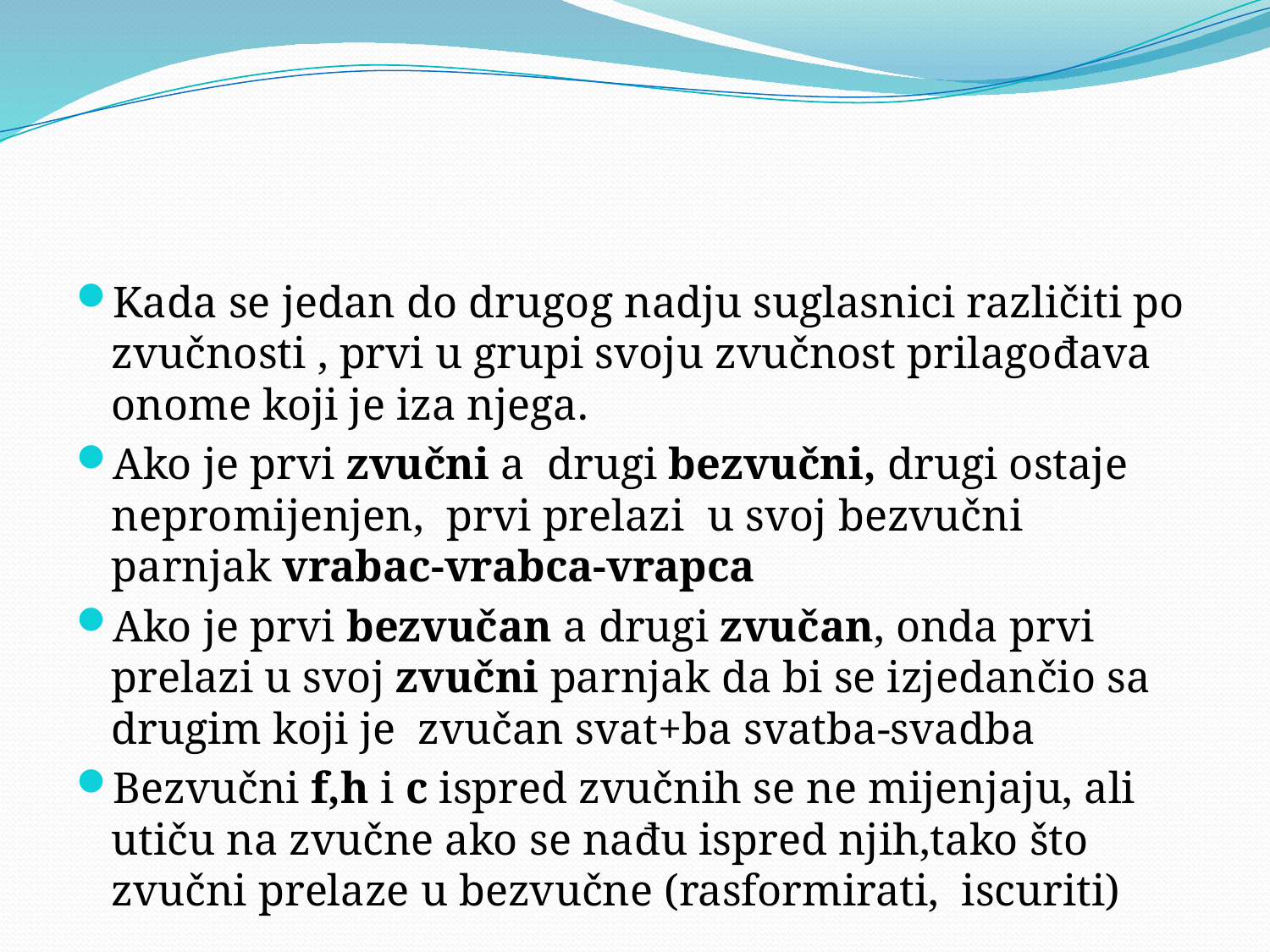

Kada se jedan do drugog nadju suglasnici različiti po zvučnosti , prvi u grupi svoju zvučnost prilagođava onome koji je iza njega.
Ako je prvi zvučni a  drugi bezvučni, drugi ostaje nepromijenjen,  prvi prelazi  u svoj bezvučni parnjak vrabac-vrabca-vrapca
Ako je prvi bezvučan a drugi zvučan, onda prvi prelazi u svoj zvučni parnjak da bi se izjedančio sa  drugim koji je  zvučan svat+ba svatba-svadba
Bezvučni f,h i c ispred zvučnih se ne mijenjaju, ali utiču na zvučne ako se nađu ispred njih,tako što zvučni prelaze u bezvučne (rasformirati,  iscuriti)